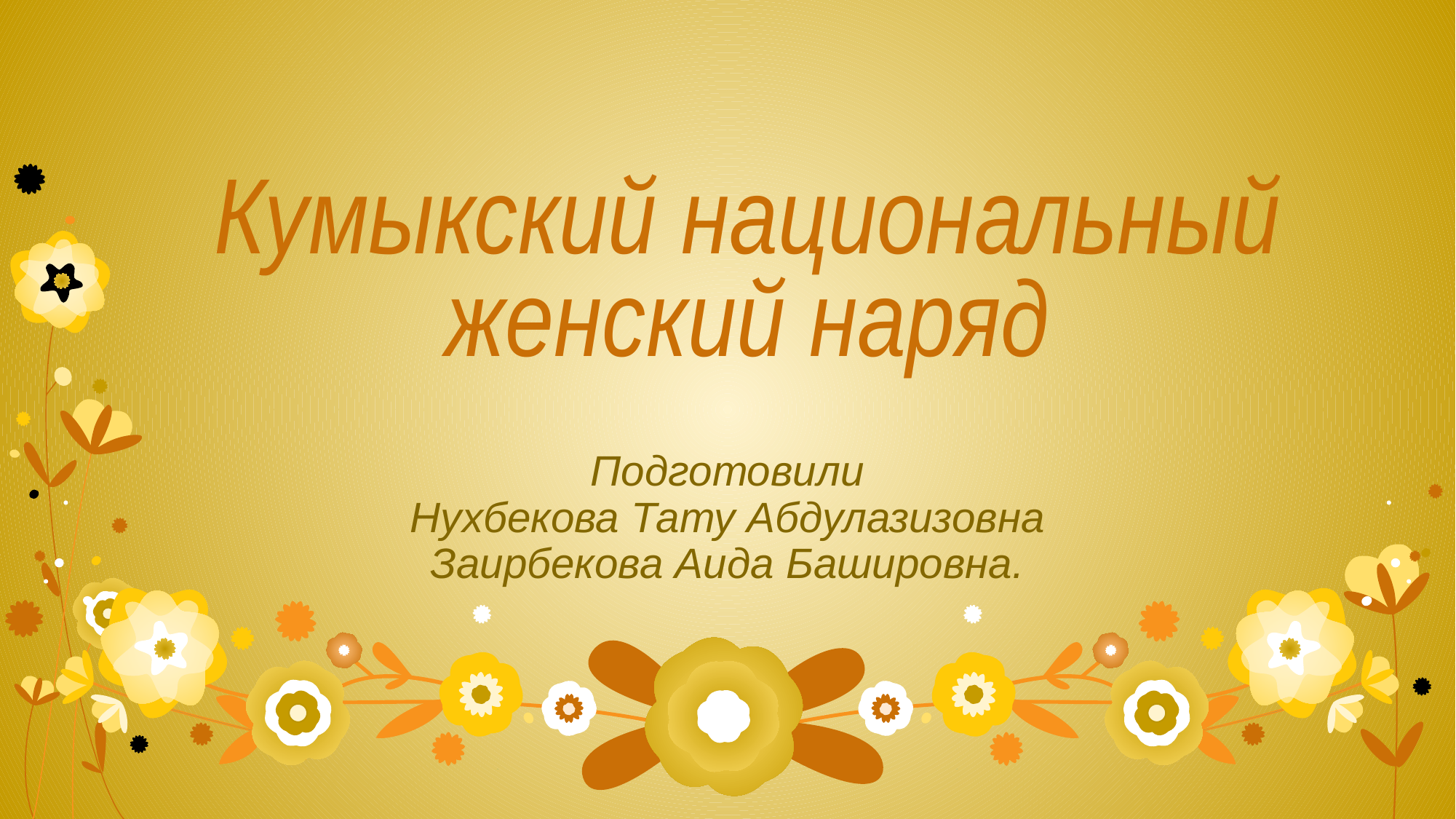

# Кумыкский национальный женский наряд
Подготовили
Нухбекова Тату Абдулазизовна
Заирбекова Аида Башировна.